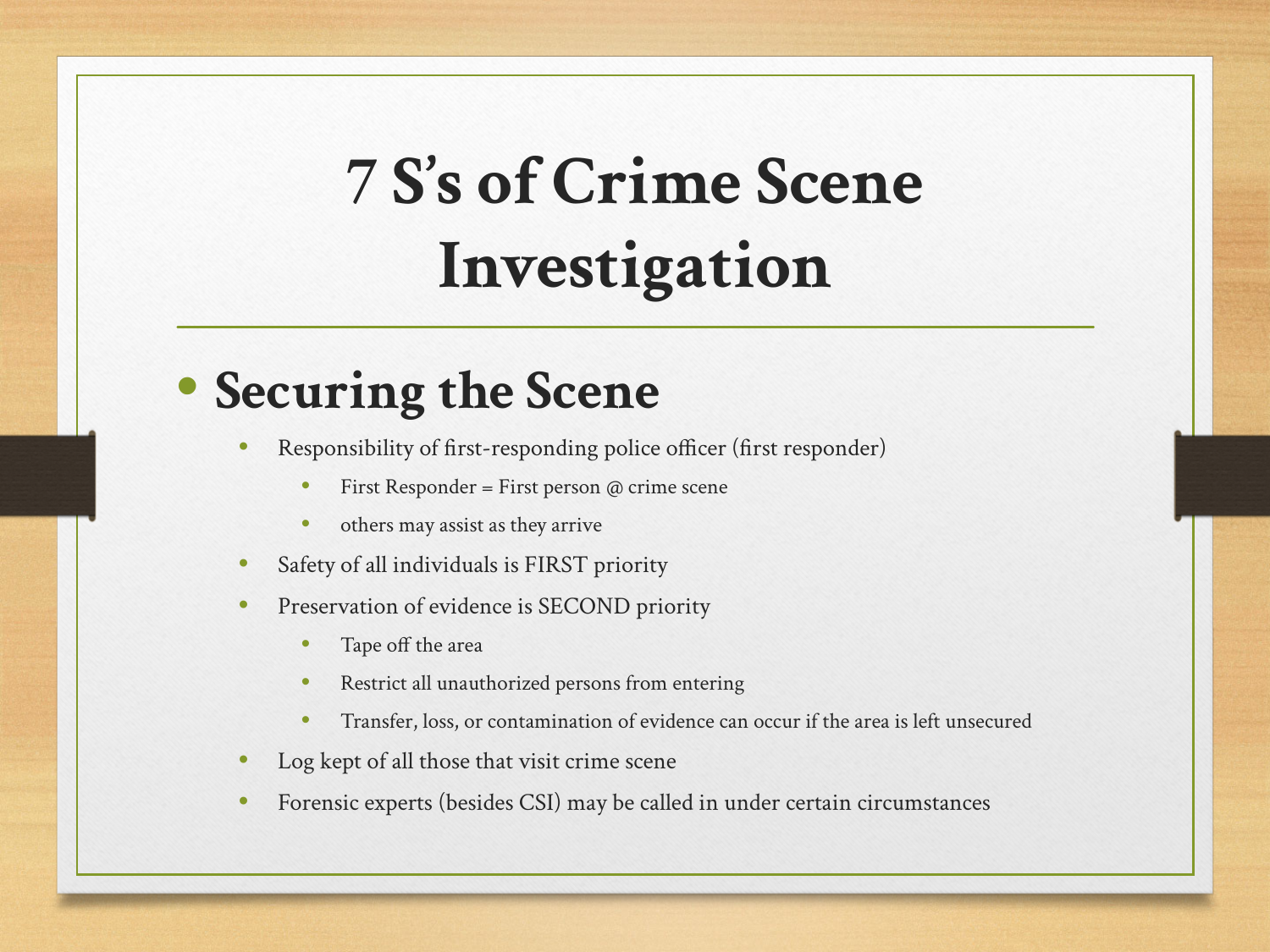

# 7 S’s of Crime Scene Investigation
Securing the Scene
Responsibility of first-responding police officer (first responder)
First Responder = First person @ crime scene
others may assist as they arrive
Safety of all individuals is FIRST priority
Preservation of evidence is SECOND priority
Tape off the area
Restrict all unauthorized persons from entering
Transfer, loss, or contamination of evidence can occur if the area is left unsecured
Log kept of all those that visit crime scene
Forensic experts (besides CSI) may be called in under certain circumstances